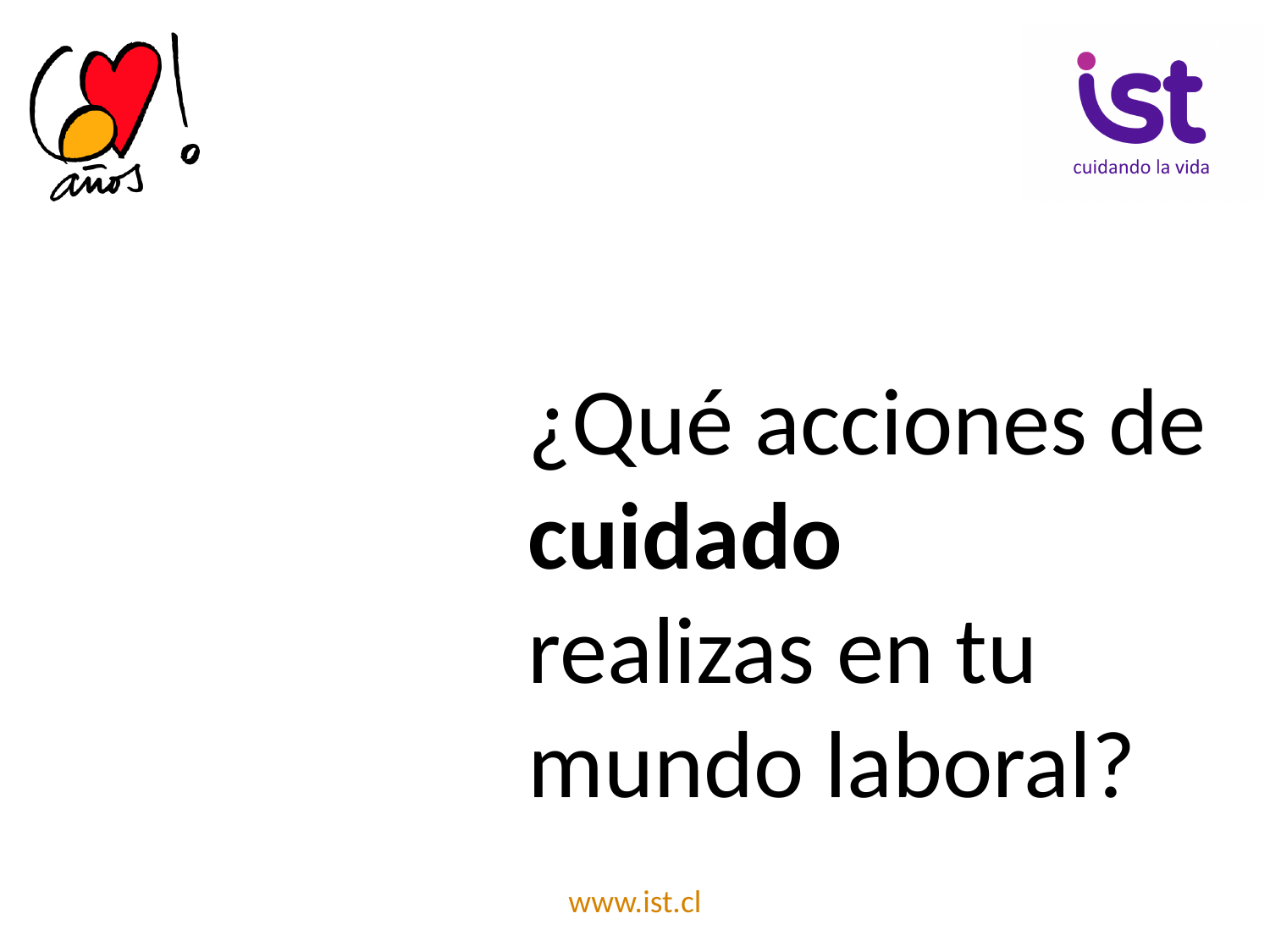

¿Qué acciones de cuidado
realizas en tu mundo laboral?